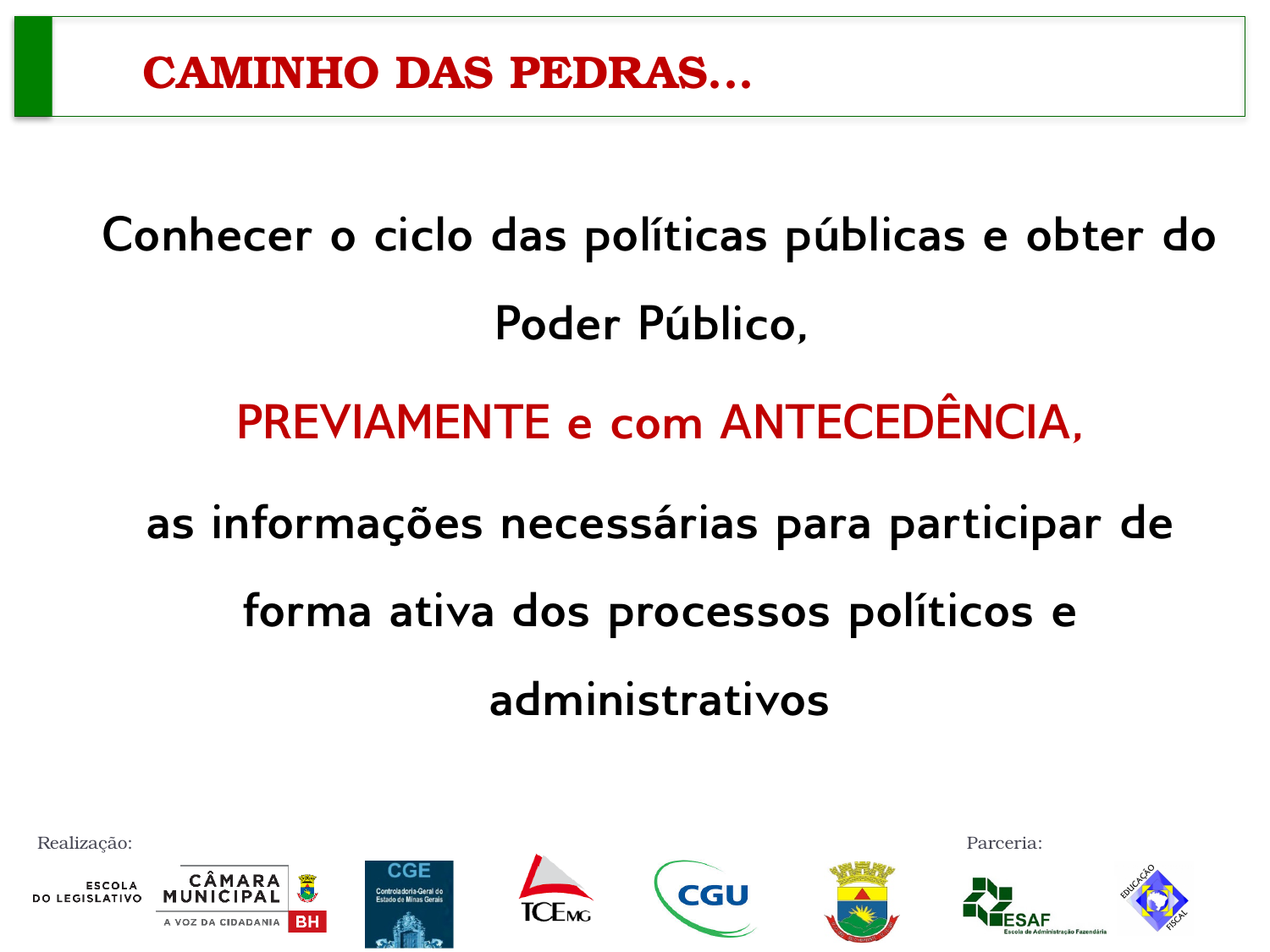

# CAMINHO DAS PEDRAS...
Conhecer o ciclo das políticas públicas e obter do Poder Público,
PREVIAMENTE e com ANTECEDÊNCIA,
as informações necessárias para participar de forma ativa dos processos políticos e administrativos